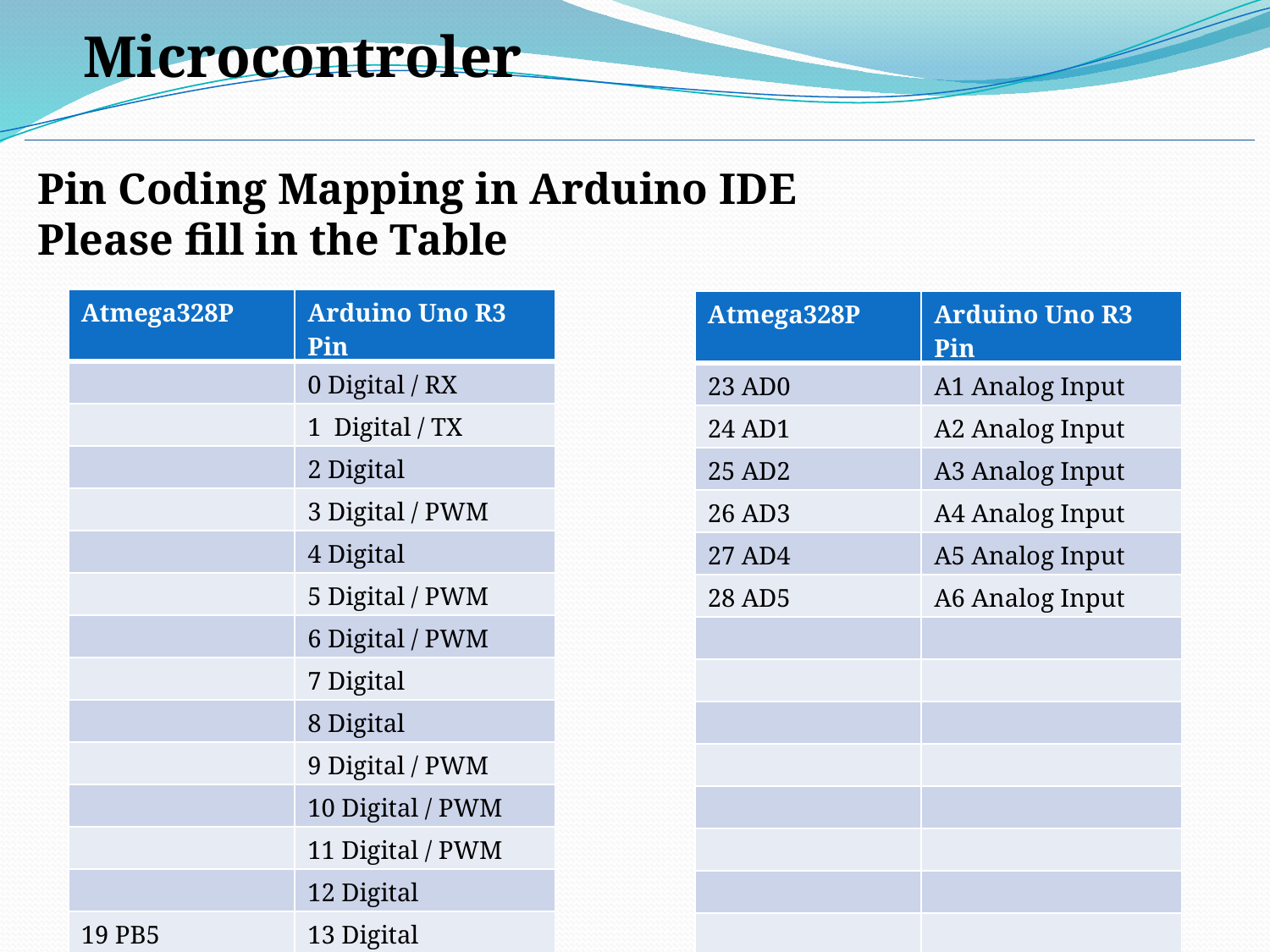

Microcontroler
Pin Coding Mapping in Arduino IDE
Please fill in the Table
| Atmega328P | Arduino Uno R3 Pin |
| --- | --- |
|  | 0 Digital / RX |
|  | 1 Digital / TX |
|  | 2 Digital |
|  | 3 Digital / PWM |
|  | 4 Digital |
|  | 5 Digital / PWM |
|  | 6 Digital / PWM |
|  | 7 Digital |
|  | 8 Digital |
|  | 9 Digital / PWM |
|  | 10 Digital / PWM |
|  | 11 Digital / PWM |
|  | 12 Digital |
| 19 PB5 | 13 Digital |
| Atmega328P | Arduino Uno R3 Pin |
| --- | --- |
| 23 AD0 | A1 Analog Input |
| 24 AD1 | A2 Analog Input |
| 25 AD2 | A3 Analog Input |
| 26 AD3 | A4 Analog Input |
| 27 AD4 | A5 Analog Input |
| 28 AD5 | A6 Analog Input |
|  |  |
|  |  |
|  |  |
|  |  |
|  |  |
|  |  |
|  |  |
|  |  |